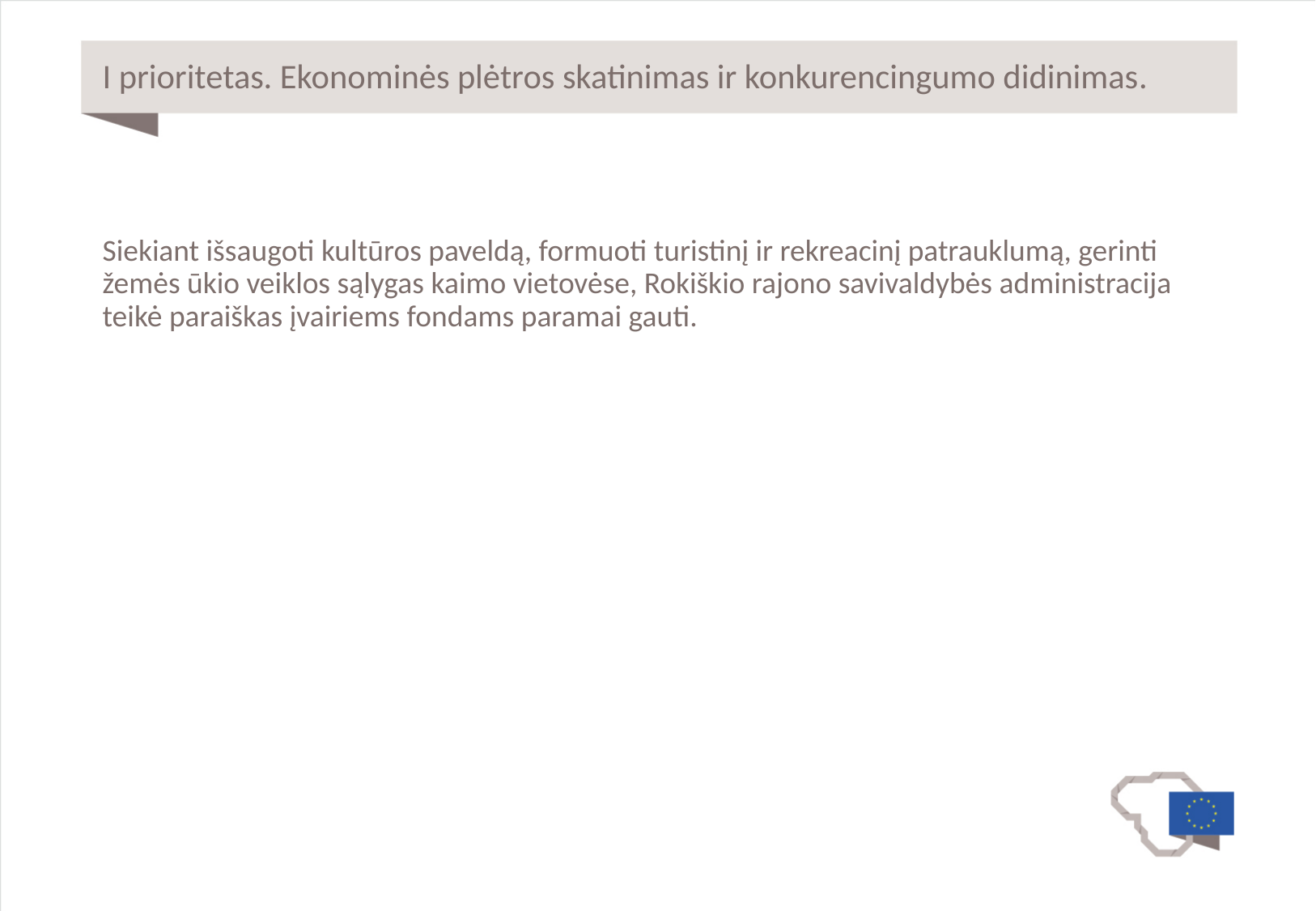

# I prioritetas. Ekonominės plėtros skatinimas ir konkurencingumo didinimas.

Siekiant išsaugoti kultūros paveldą, formuoti turistinį ir rekreacinį patrauklumą, gerinti žemės ūkio veiklos sąlygas kaimo vietovėse, Rokiškio rajono savivaldybės administracija teikė paraiškas įvairiems fondams paramai gauti.